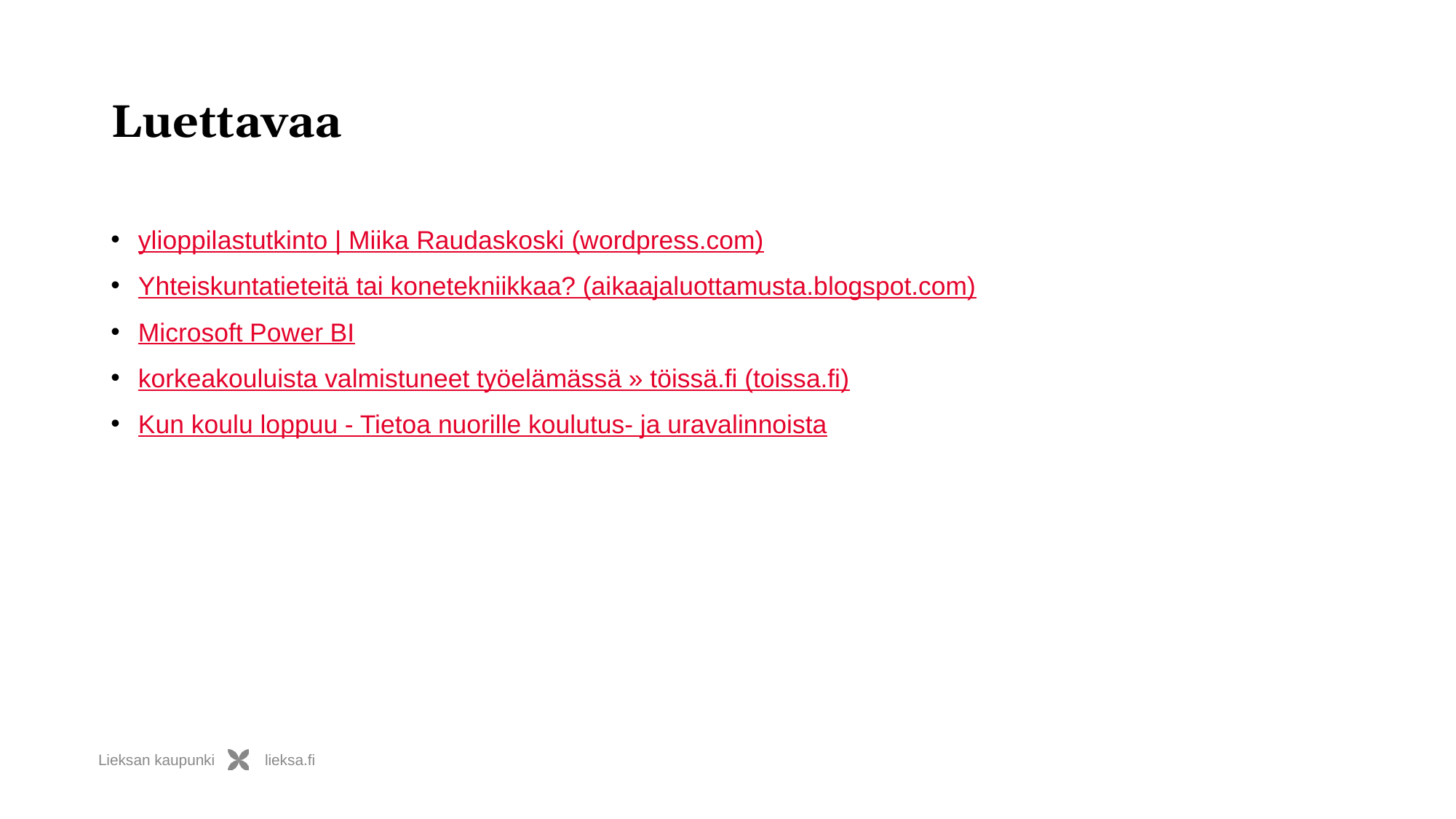

# Luettavaa
ylioppilastutkinto | Miika Raudaskoski (wordpress.com)
Yhteiskuntatieteitä tai konetekniikkaa? (aikaajaluottamusta.blogspot.com)
Microsoft Power BI
korkeakouluista valmistuneet työelämässä » töissä.fi (toissa.fi)
Kun koulu loppuu - Tietoa nuorille koulutus- ja uravalinnoista